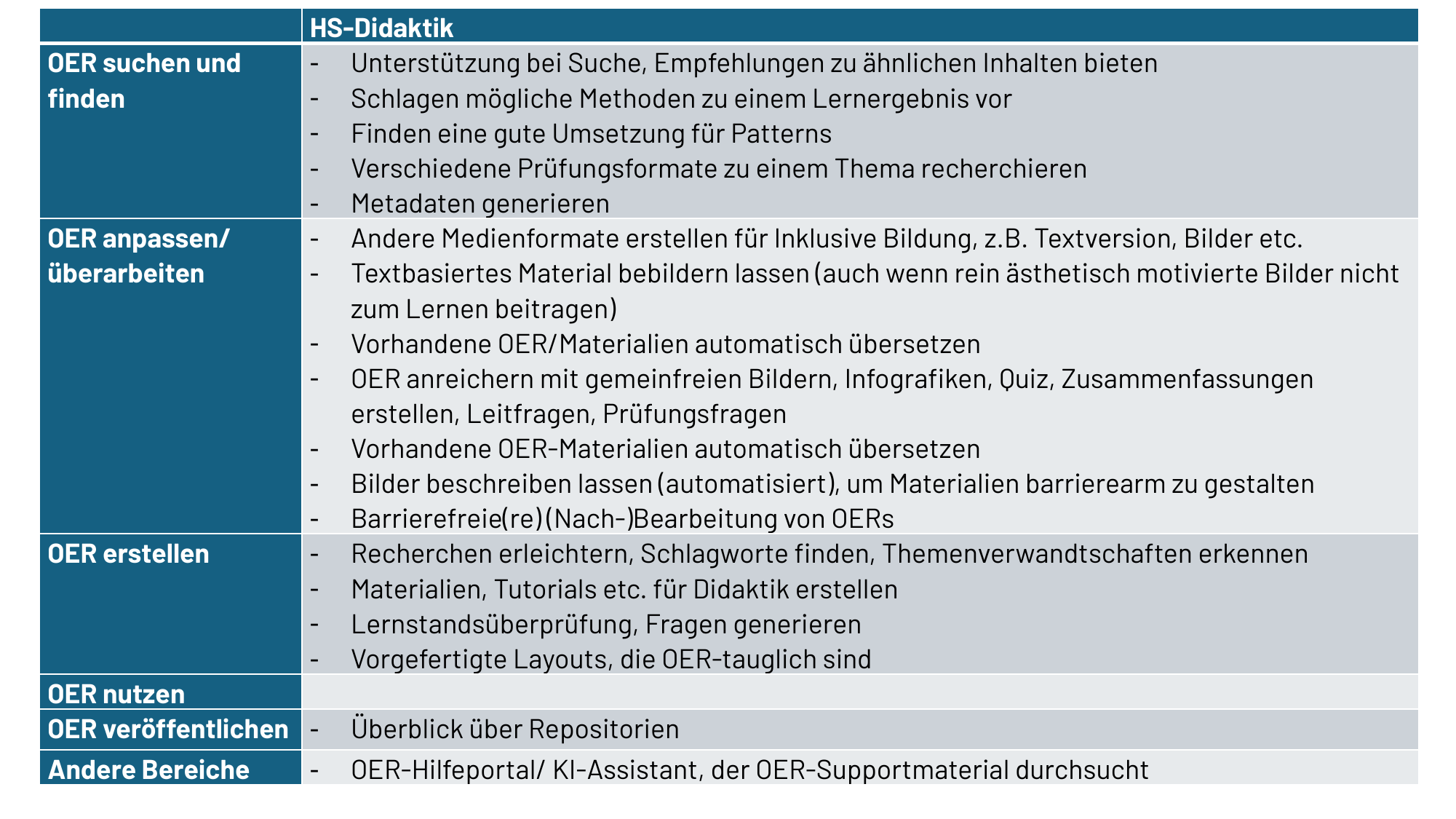

|  | HS-Didaktik |
| --- | --- |
| OER suchen und finden | Unterstützung bei Suche, Empfehlungen zu ähnlichen Inhalten bieten Schlagen mögliche Methoden zu einem Lernergebnis vor Finden eine gute Umsetzung für Patterns Verschiedene Prüfungsformate zu einem Thema recherchieren Metadaten generieren |
| OER anpassen/ überarbeiten | Andere Medienformate erstellen für Inklusive Bildung, z.B. Textversion, Bilder etc. Textbasiertes Material bebildern lassen (auch wenn rein ästhetisch motivierte Bilder nicht zum Lernen beitragen) Vorhandene OER/Materialien automatisch übersetzen OER anreichern mit gemeinfreien Bildern, Infografiken, Quiz, Zusammenfassungen erstellen, Leitfragen, Prüfungsfragen Vorhandene OER-Materialien automatisch übersetzen Bilder beschreiben lassen (automatisiert), um Materialien barrierearm zu gestalten Barrierefreie(re) (Nach-)Bearbeitung von OERs |
| OER erstellen | Recherchen erleichtern, Schlagworte finden, Themenverwandtschaften erkennen Materialien, Tutorials etc. für Didaktik erstellen Lernstandsüberprüfung, Fragen generieren Vorgefertigte Layouts, die OER-tauglich sind |
| OER nutzen |  |
| OER veröffentlichen | Überblick über Repositorien |
| Andere Bereiche | OER-Hilfeportal/ KI-Assistant, der OER-Supportmaterial durchsucht |